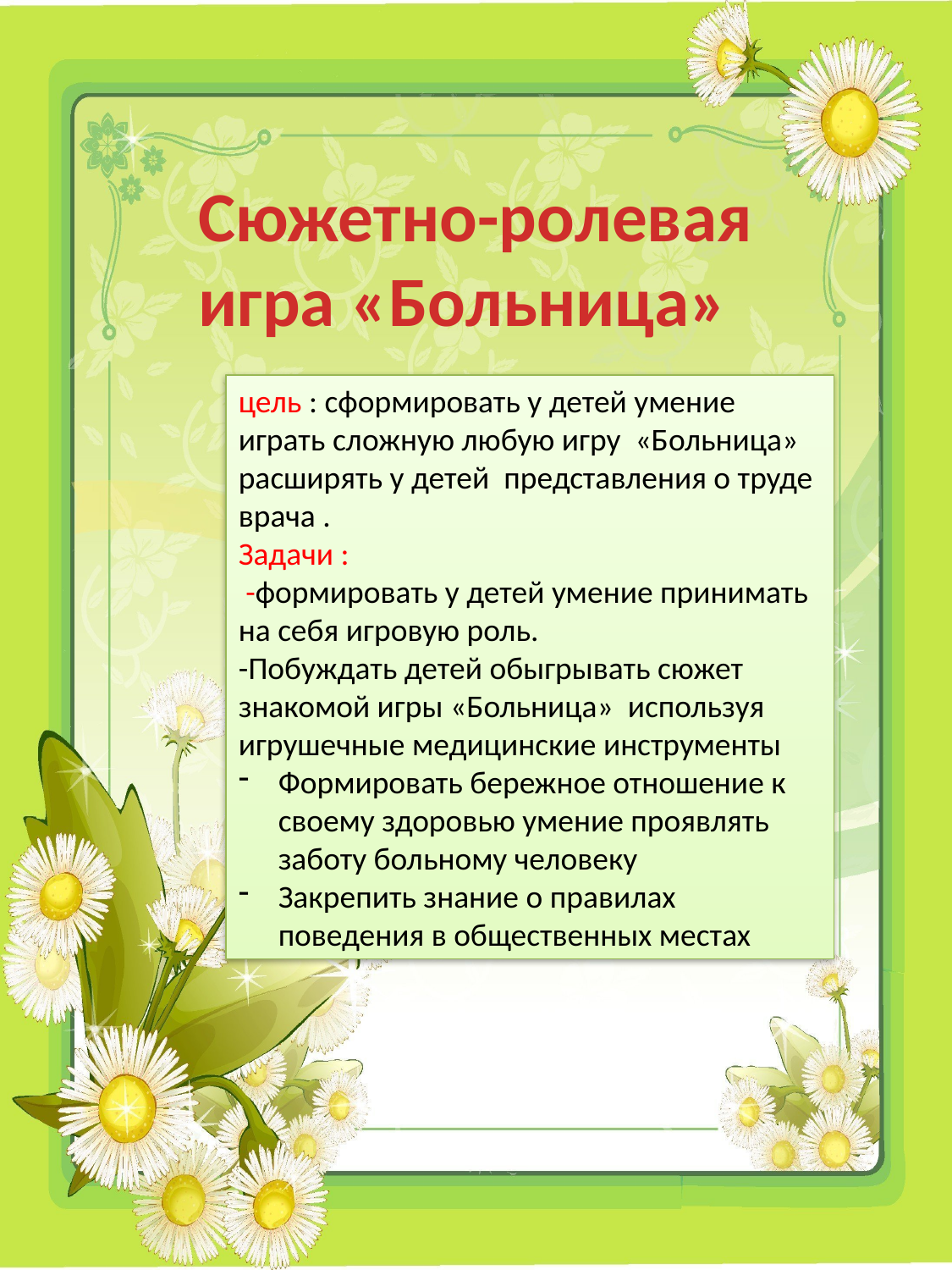

Сюжетно-ролевая игра «Больница»
цель : сформировать у детей умение играть сложную любую игру  «Больница» расширять у детей  представления о труде врача .
Задачи :
 -формировать у детей умение принимать на себя игровую роль.
-Побуждать детей обыгрывать сюжет знакомой игры «Больница»  используя игрушечные медицинские инструменты
Формировать бережное отношение к своему здоровью умение проявлять заботу больному человеку
Закрепить знание о правилах поведения в общественных местах